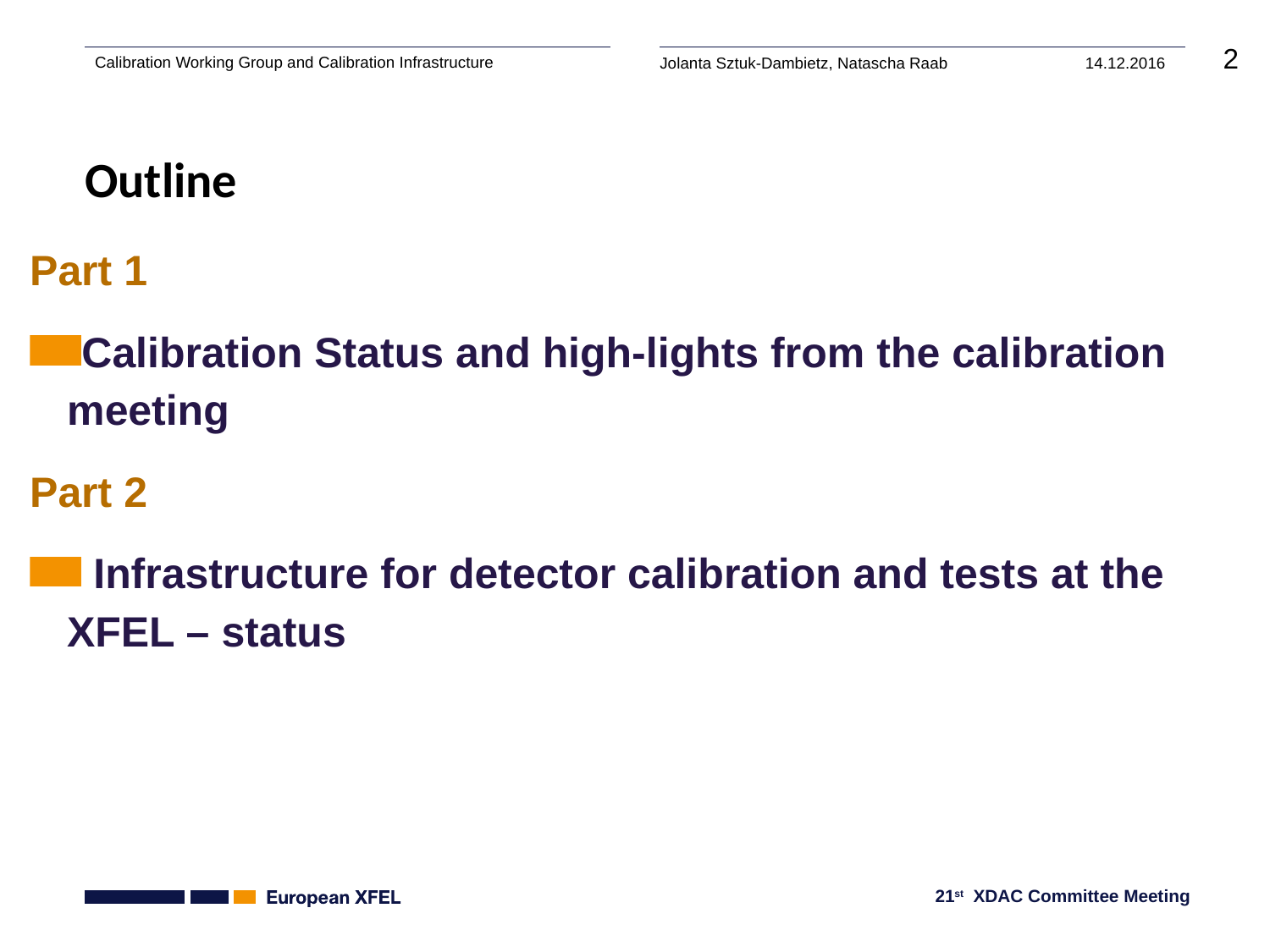

# Outline
Part 1
Calibration Status and high-lights from the calibration meeting
Part 2
 Infrastructure for detector calibration and tests at the XFEL – status